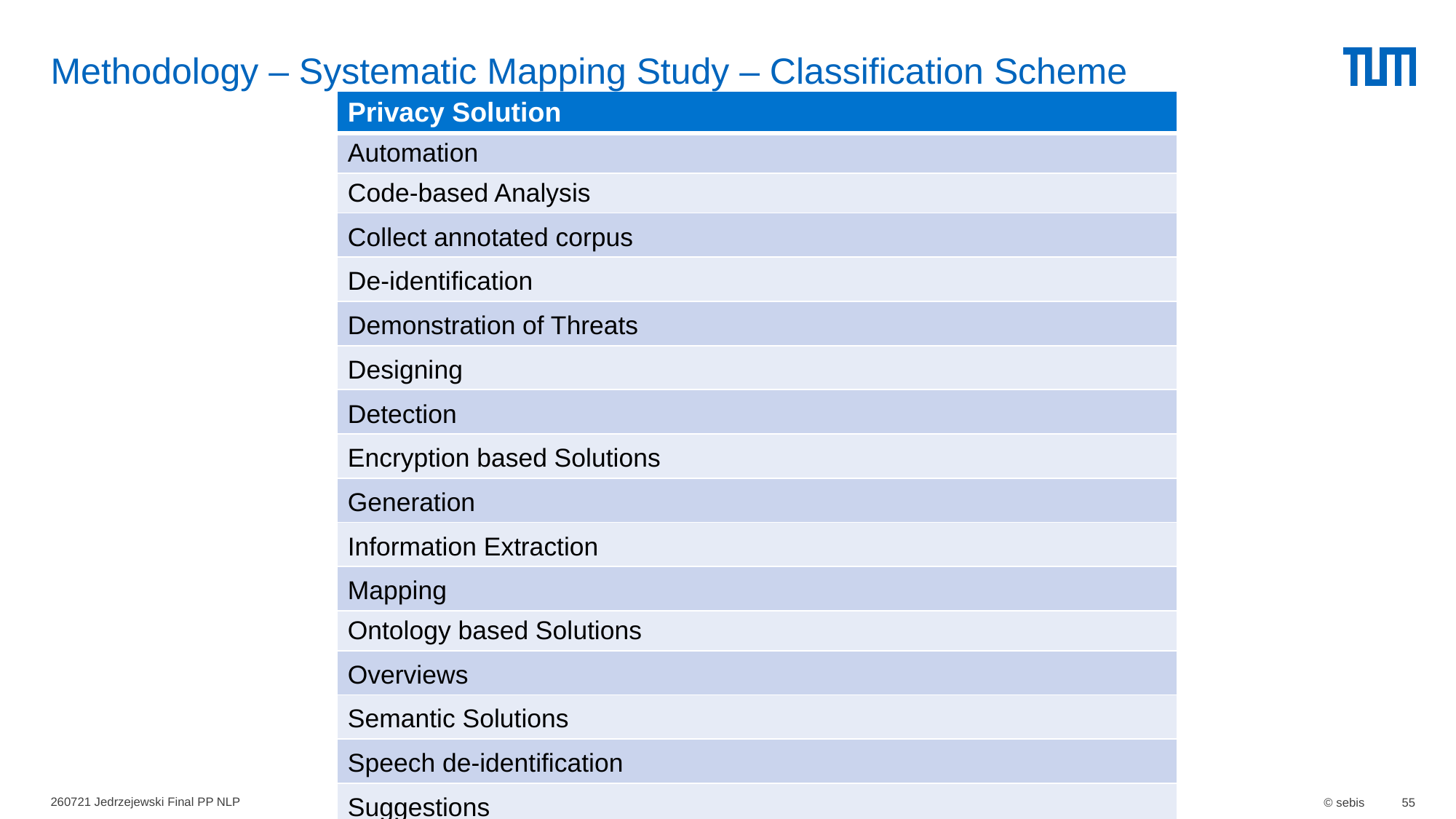

# Methodology – Systematic Mapping Study – Classification Scheme
| Privacy Solution |
| --- |
| Automation |
| Code-based Analysis |
| Collect annotated corpus |
| De-identification |
| Demonstration of Threats |
| Designing |
| Detection |
| Encryption based Solutions |
| Generation |
| Information Extraction |
| Mapping |
| Ontology based Solutions |
| Overviews |
| Semantic Solutions |
| Speech de-identification |
| Suggestions |
260721 Jedrzejewski Final PP NLP
© sebis
55